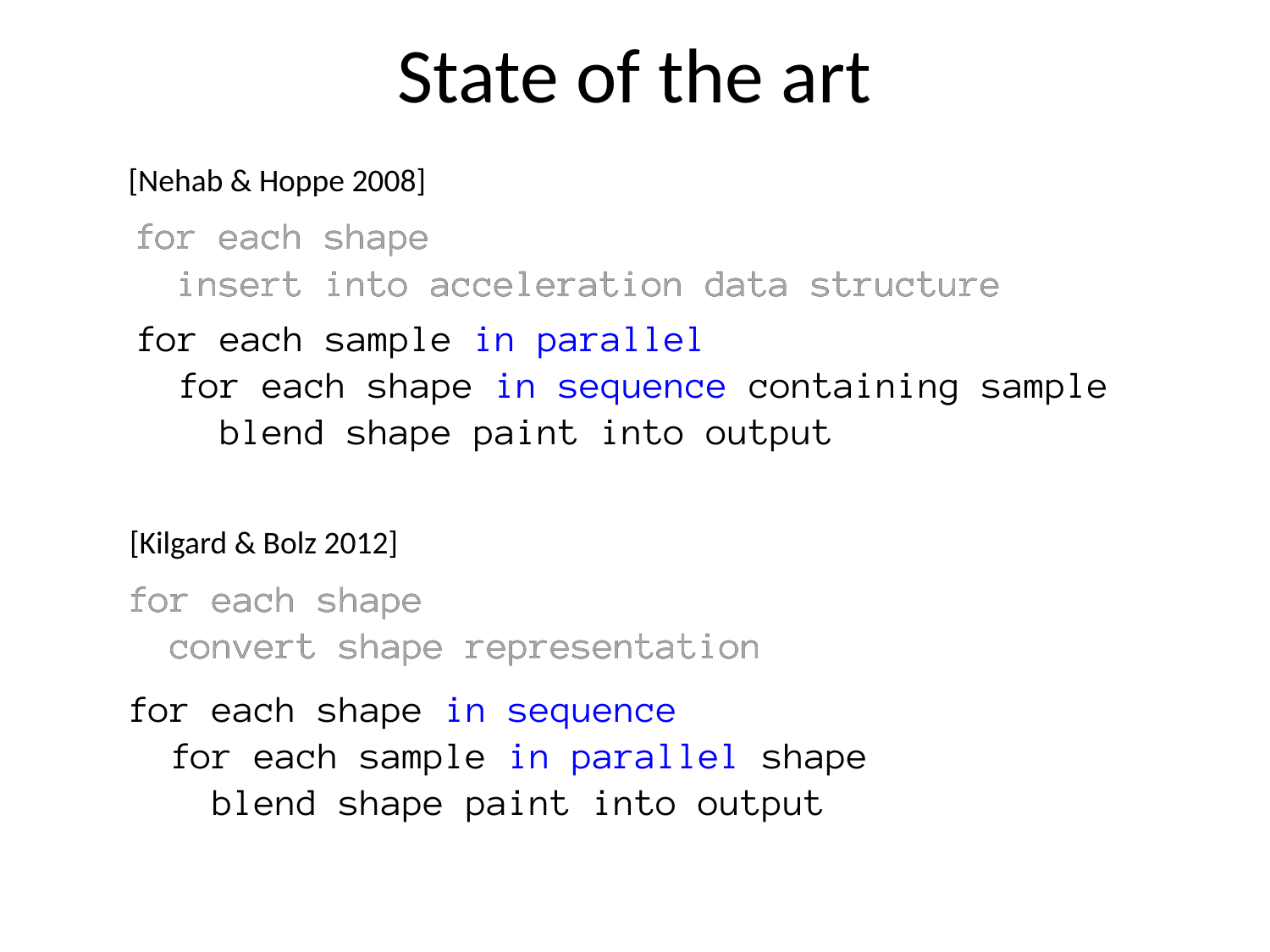

# State of the art
[Nehab & Hoppe 2008]
for each shape
  insert into acceleration data structure
for each shape
  insert into acceleration data structure
for each sample in parallel
  for each shape in sequence containing sample
    blend shape paint into output

[Kilgard & Bolz 2012]
for each shape
  convert shape representation
for each shape
  convert shape representation
for each shape in sequence
  for each sample in parallel shape
    blend shape paint into output